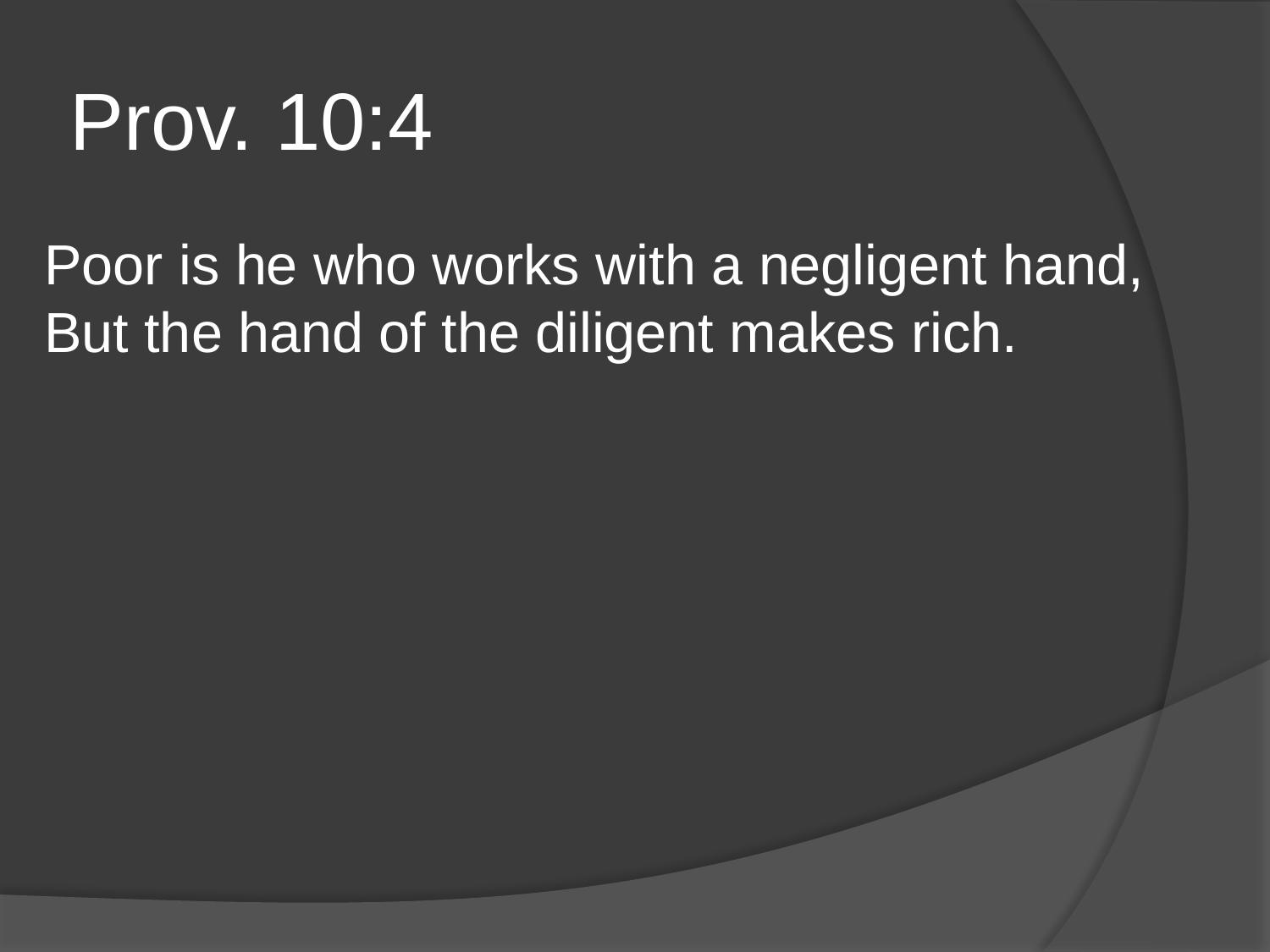

# Prov. 10:4
Poor is he who works with a negligent hand,
But the hand of the diligent makes rich.